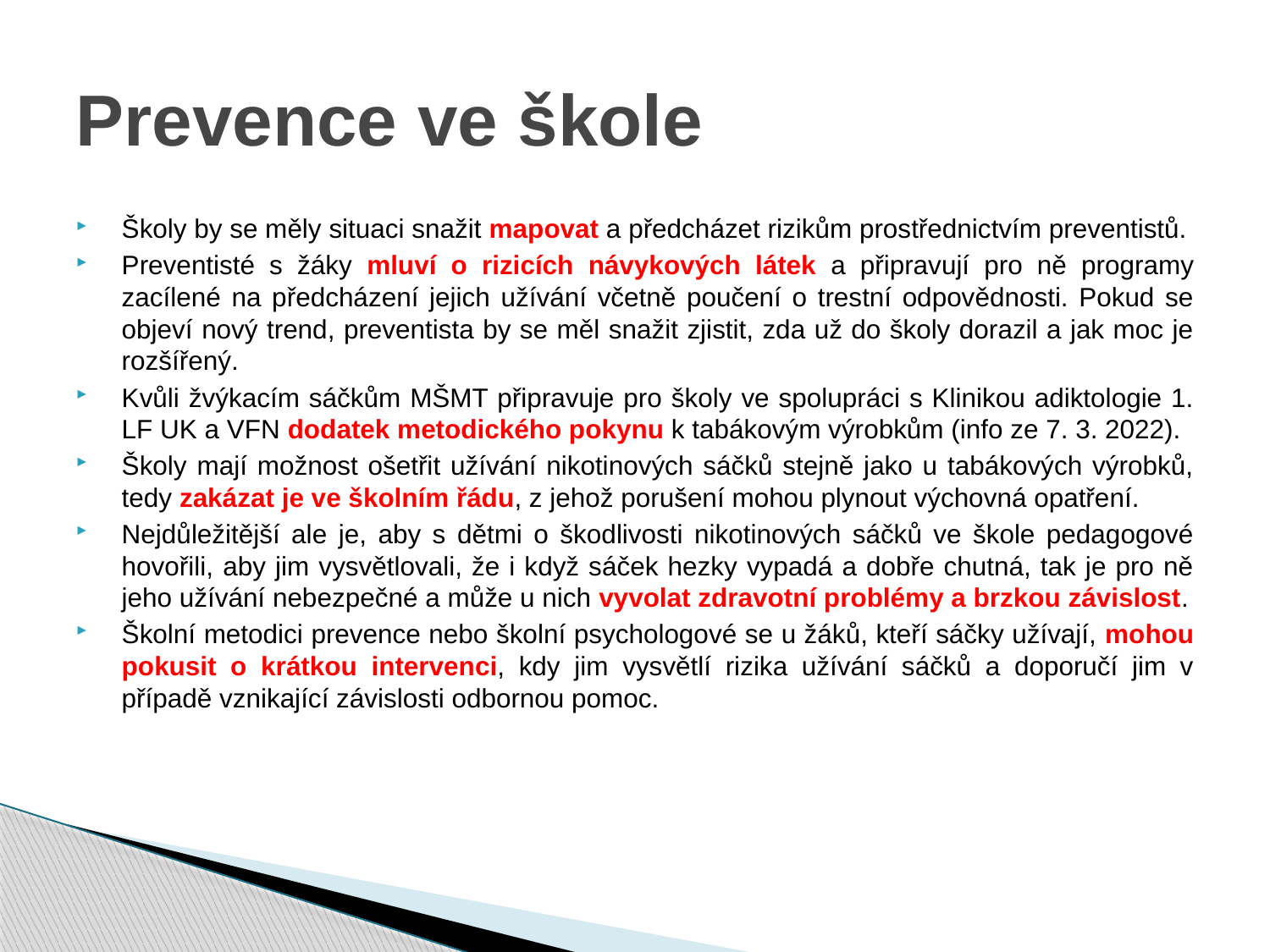

# Prevence ve škole
Školy by se měly situaci snažit mapovat a předcházet rizikům prostřednictvím preventistů.
Preventisté s žáky mluví o rizicích návykových látek a připravují pro ně programy zacílené na předcházení jejich užívání včetně poučení o trestní odpovědnosti. Pokud se objeví nový trend, preventista by se měl snažit zjistit, zda už do školy dorazil a jak moc je rozšířený.
Kvůli žvýkacím sáčkům MŠMT připravuje pro školy ve spolupráci s Klinikou adiktologie 1. LF UK a VFN dodatek metodického pokynu k tabákovým výrobkům (info ze 7. 3. 2022).
Školy mají možnost ošetřit užívání nikotinových sáčků stejně jako u tabákových výrobků, tedy zakázat je ve školním řádu, z jehož porušení mohou plynout výchovná opatření.
Nejdůležitější ale je, aby s dětmi o škodlivosti nikotinových sáčků ve škole pedagogové hovořili, aby jim vysvětlovali, že i když sáček hezky vypadá a dobře chutná, tak je pro ně jeho užívání nebezpečné a může u nich vyvolat zdravotní problémy a brzkou závislost.
Školní metodici prevence nebo školní psychologové se u žáků, kteří sáčky užívají, mohou pokusit o krátkou intervenci, kdy jim vysvětlí rizika užívání sáčků a doporučí jim v případě vznikající závislosti odbornou pomoc.